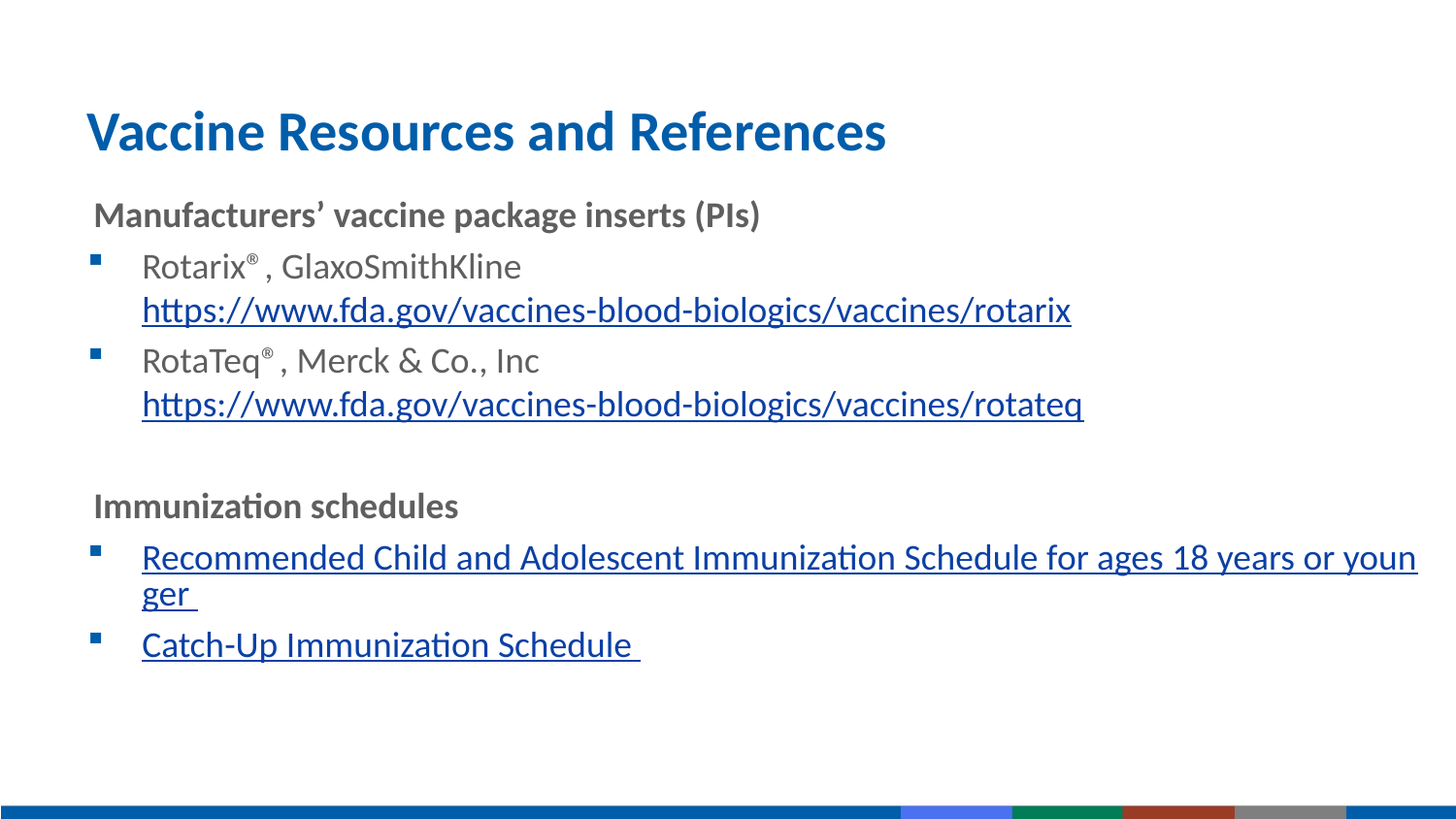

# Vaccine Resources and References
Manufacturers’ vaccine package inserts (PIs)
Rotarix®, GlaxoSmithKline https://www.fda.gov/vaccines-blood-biologics/vaccines/rotarix
RotaTeq®, Merck & Co., Inc https://www.fda.gov/vaccines-blood-biologics/vaccines/rotateq

Immunization schedules
Recommended Child and Adolescent Immunization Schedule for ages 18 years or younger
Catch-Up Immunization Schedule